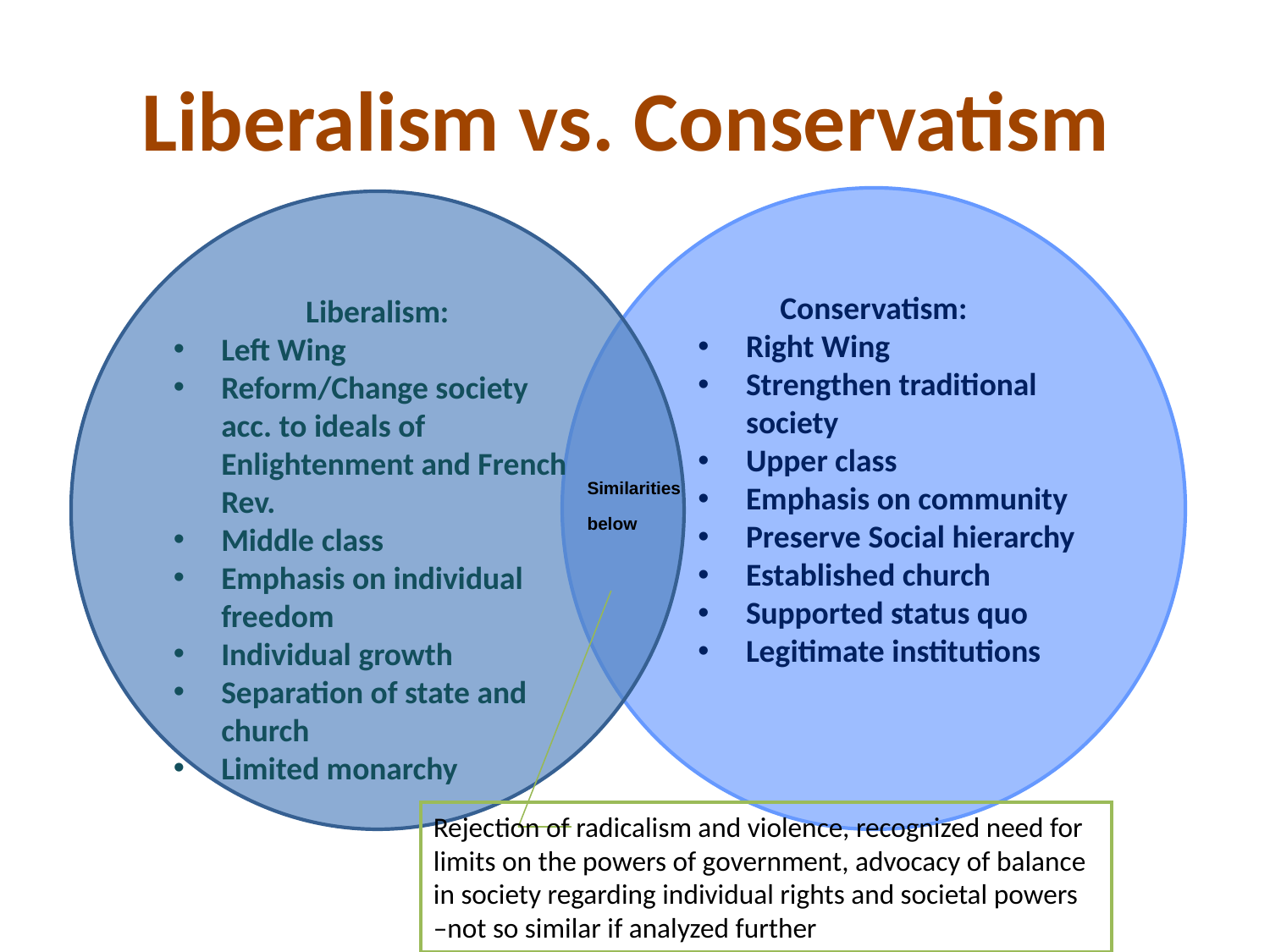

# Liberalism vs. Conservatism
Conservatism:
Right Wing
Strengthen traditional society
Upper class
Emphasis on community
Preserve Social hierarchy
Established church
Supported status quo
Legitimate institutions

Liberalism:
Left Wing
Reform/Change society acc. to ideals of Enlightenment and French Rev.
Middle class
Emphasis on individual freedom
Individual growth
Separation of state and church
Limited monarchy

Similarities below
Rejection of radicalism and violence, recognized need for limits on the powers of government, advocacy of balance in society regarding individual rights and societal powers –not so similar if analyzed further